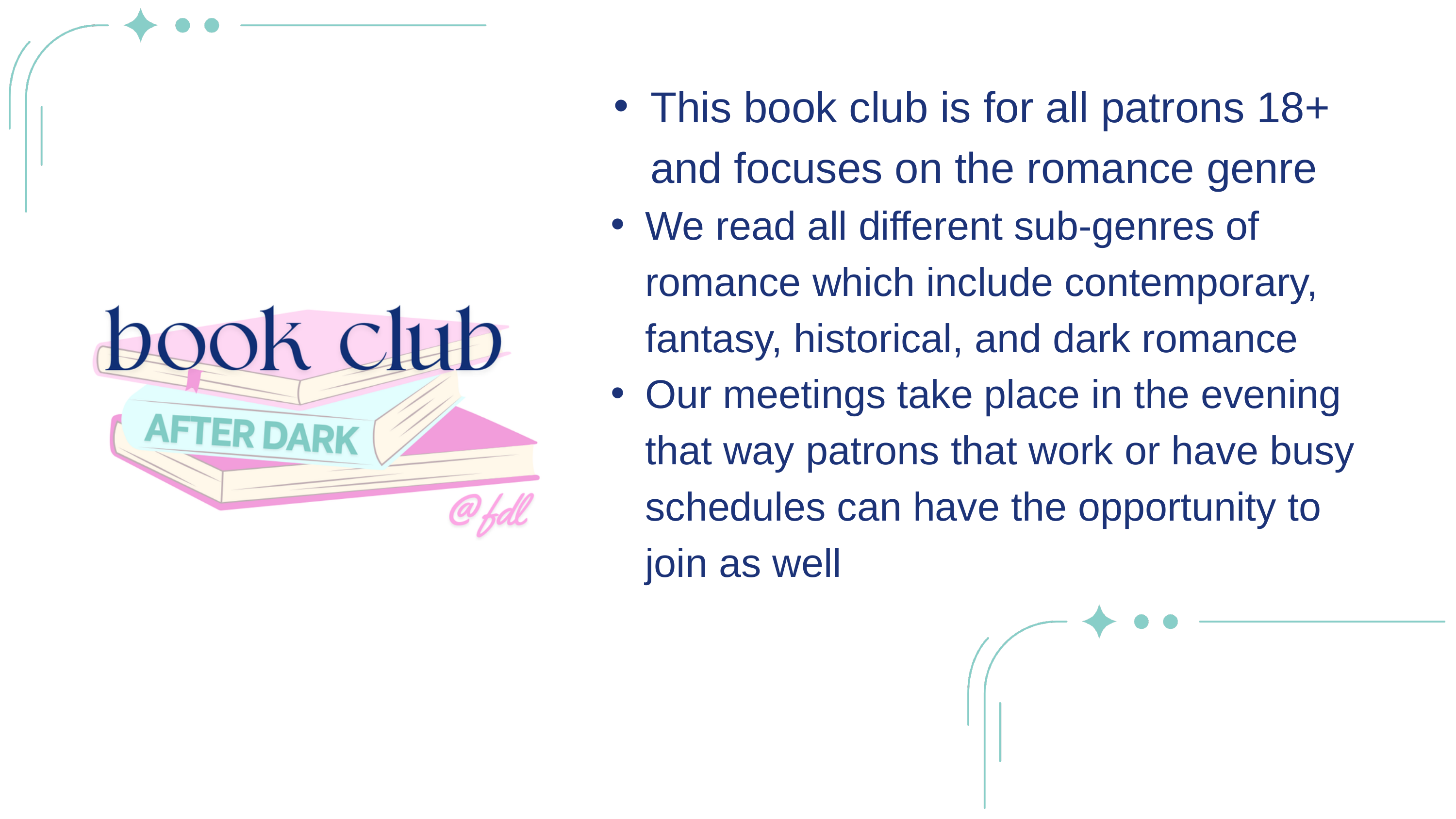

This book club is for all patrons 18+ and focuses on the romance genre
We read all different sub-genres of romance which include contemporary, fantasy, historical, and dark romance
Our meetings take place in the evening that way patrons that work or have busy schedules can have the opportunity to join as well